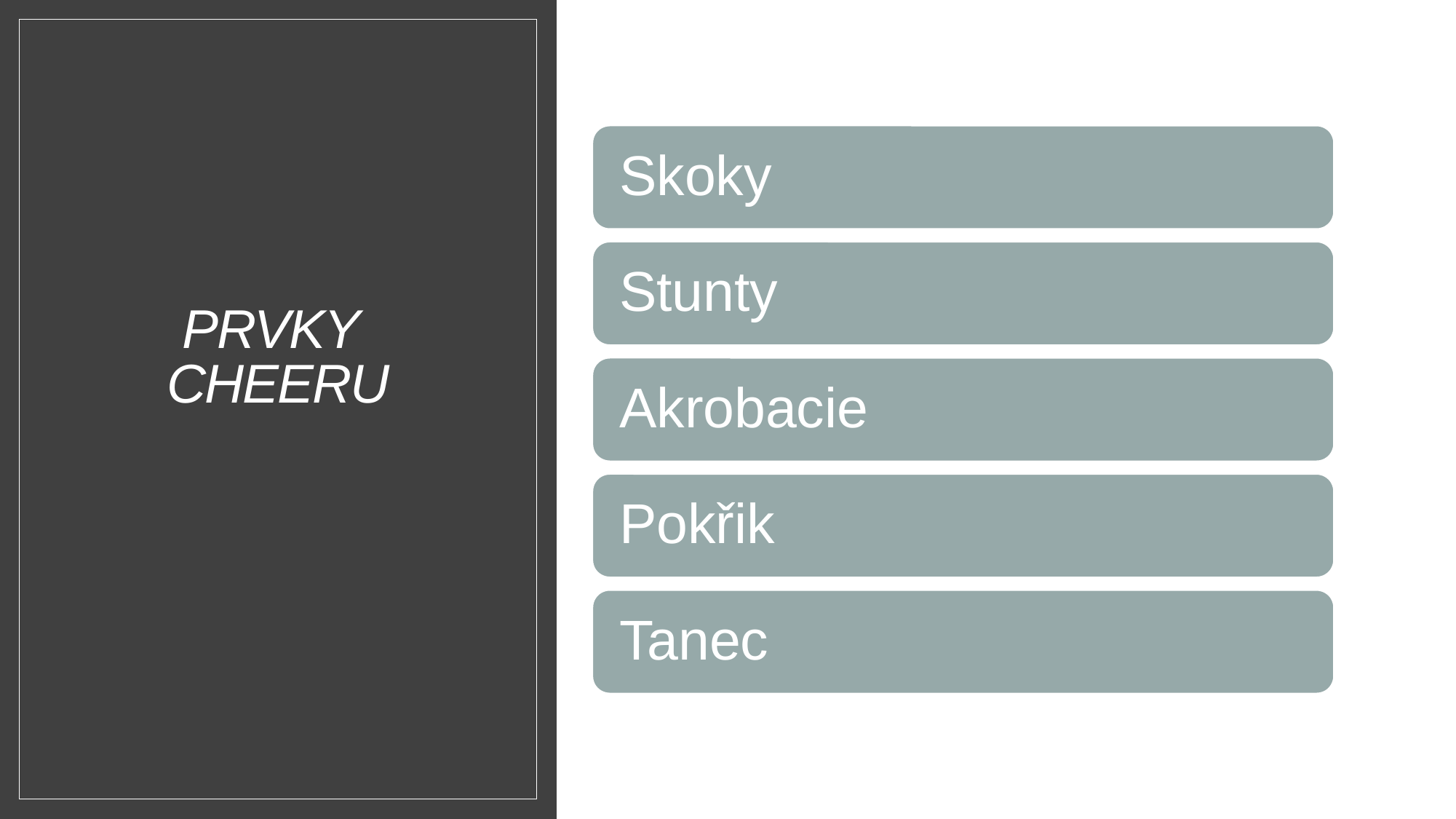

Skoky
Stunty
Akrobacie
Pokřik
Tanec

# Prvky  cheeru